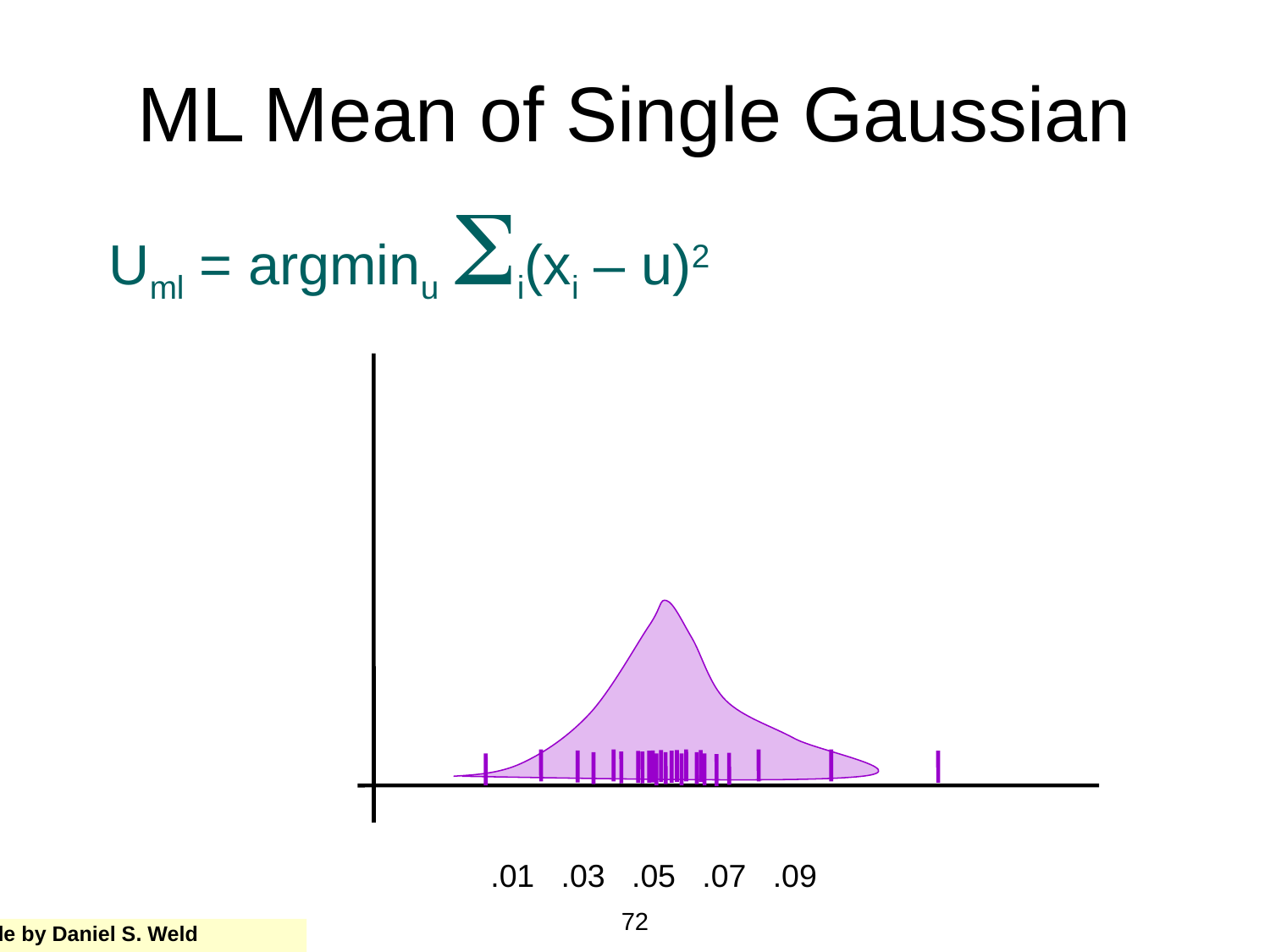

ML Mean of Single Gaussian
Uml = argminu Σi(xi – u)2

.01   .03   .05   .07   .09
72
Slide by Daniel S. Weld